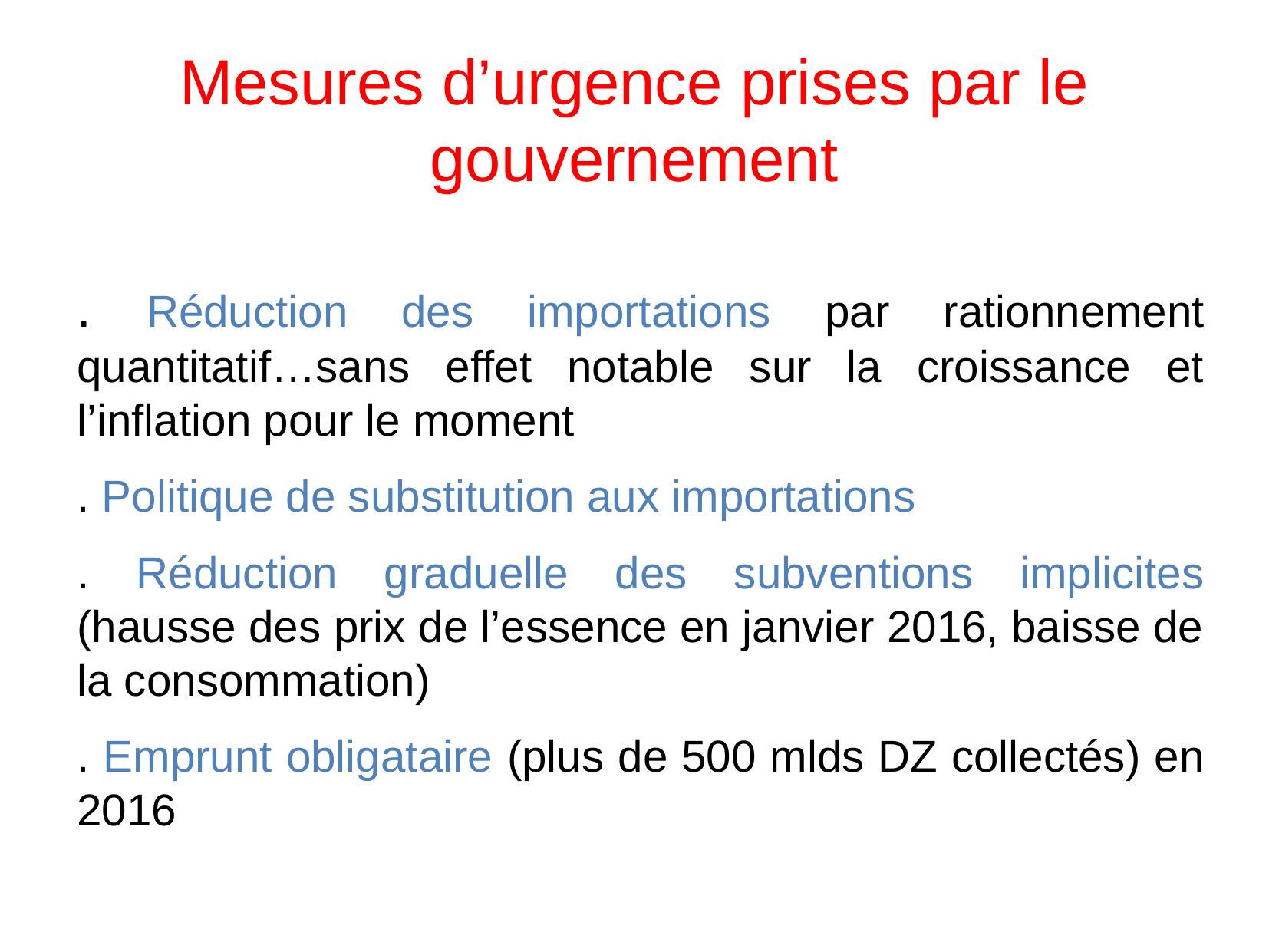

Mesures d’urgence prises par le gouvernement
. Réduction des importations par rationnement quantitatif…sans effet notable sur la croissance et l’inflation pour le moment
. Politique de substitution aux importations
. Réduction graduelle des subventions implicites (hausse des prix de l’essence en janvier 2016, baisse de la consommation)
. Emprunt obligataire (plus de 500 mlds DZ collectés) en 2016